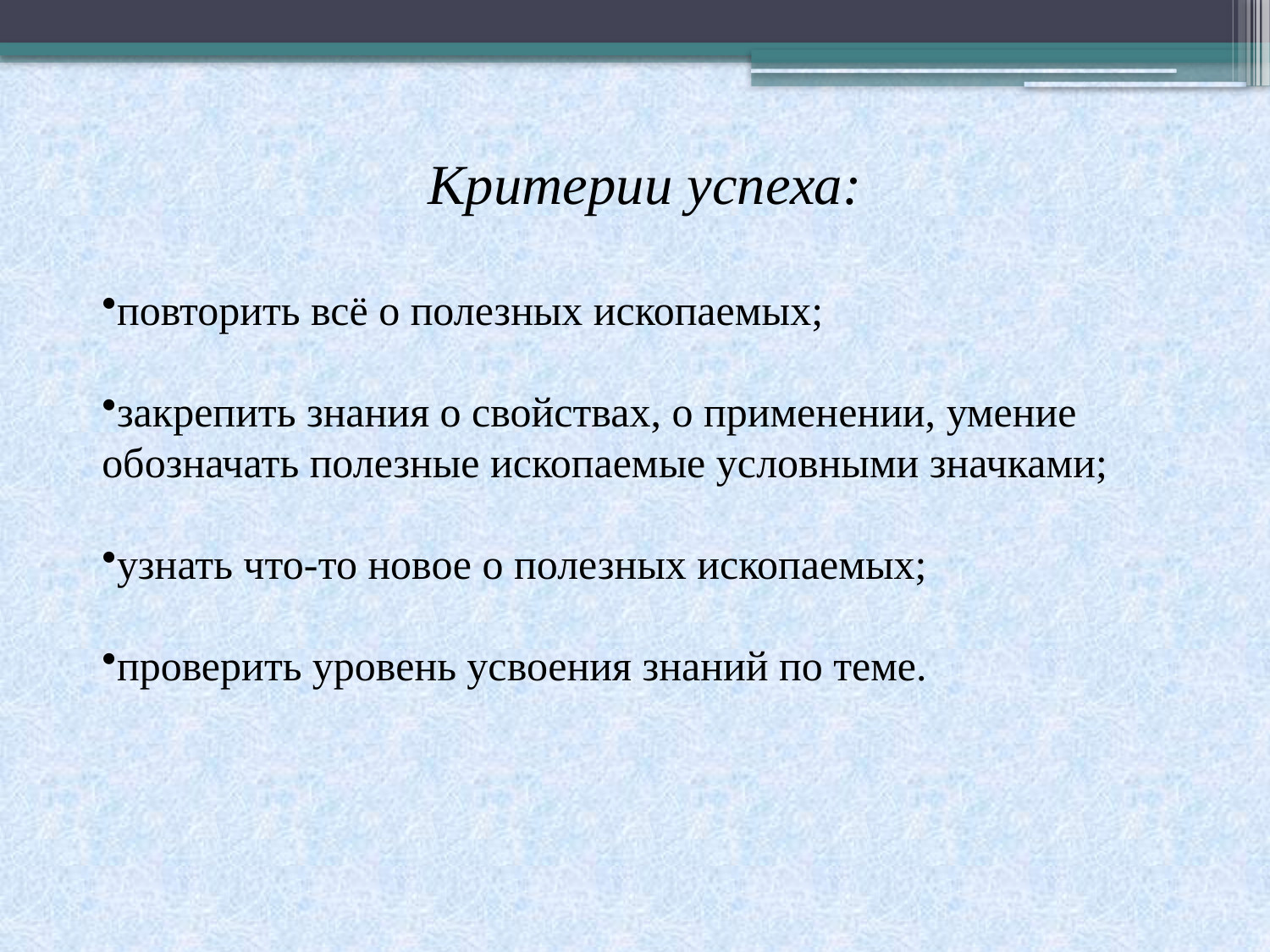

Критерии успеха:

повторить всё о полезных ископаемых;

закрепить знания о свойствах, о применении, умение  обозначать полезные ископаемые условными значками;

узнать что-то новое о полезных ископаемых;

проверить уровень усвоения знаний по теме.